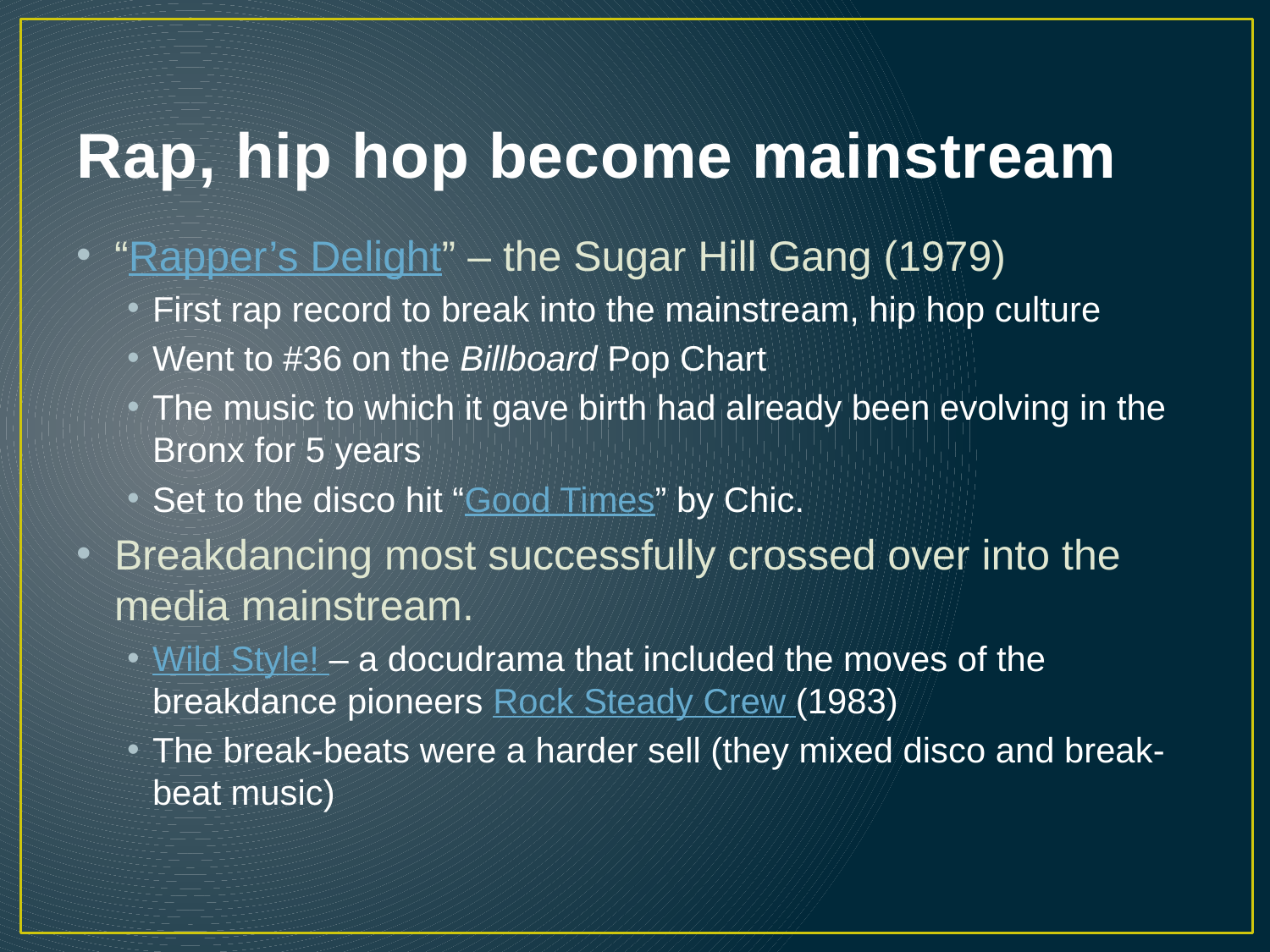

# Rap, hip hop become mainstream
“Rapper’s Delight” – the Sugar Hill Gang (1979)
First rap record to break into the mainstream, hip hop culture
Went to #36 on the Billboard Pop Chart
The music to which it gave birth had already been evolving in the Bronx for 5 years
Set to the disco hit “Good Times” by Chic.
Breakdancing most successfully crossed over into the media mainstream.
Wild Style! – a docudrama that included the moves of the breakdance pioneers Rock Steady Crew (1983)
The break-beats were a harder sell (they mixed disco and break-beat music)